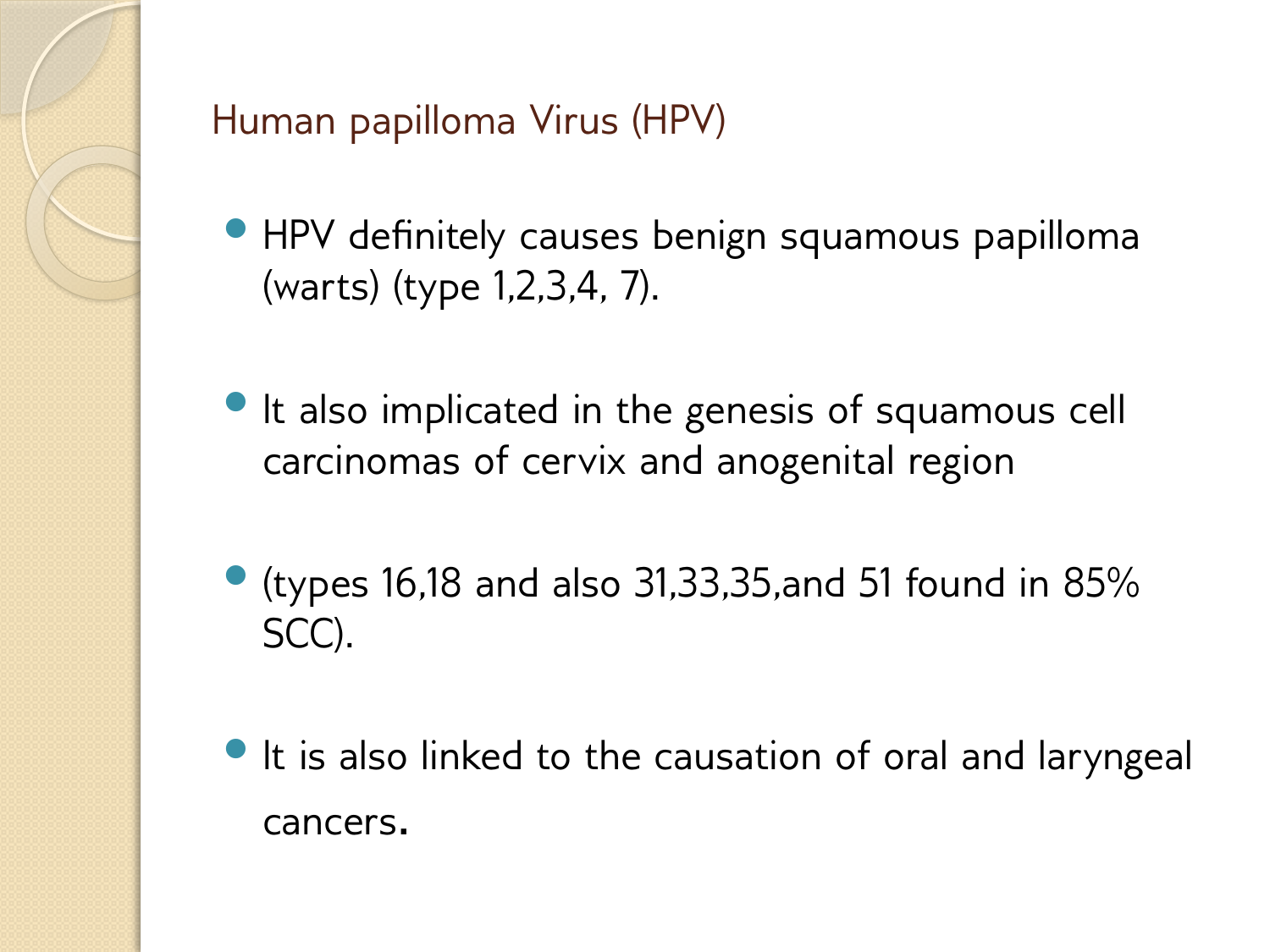

# Human papilloma Virus (HPV)
HPV definitely causes benign squamous papilloma (warts) (type 1,2,3,4, 7).

It also implicated in the genesis of squamous cell carcinomas of cervix and anogenital region

(types 16,18 and also 31,33,35,and 51 found in 85% SCC).

It is also linked to the causation of oral and laryngeal cancers.